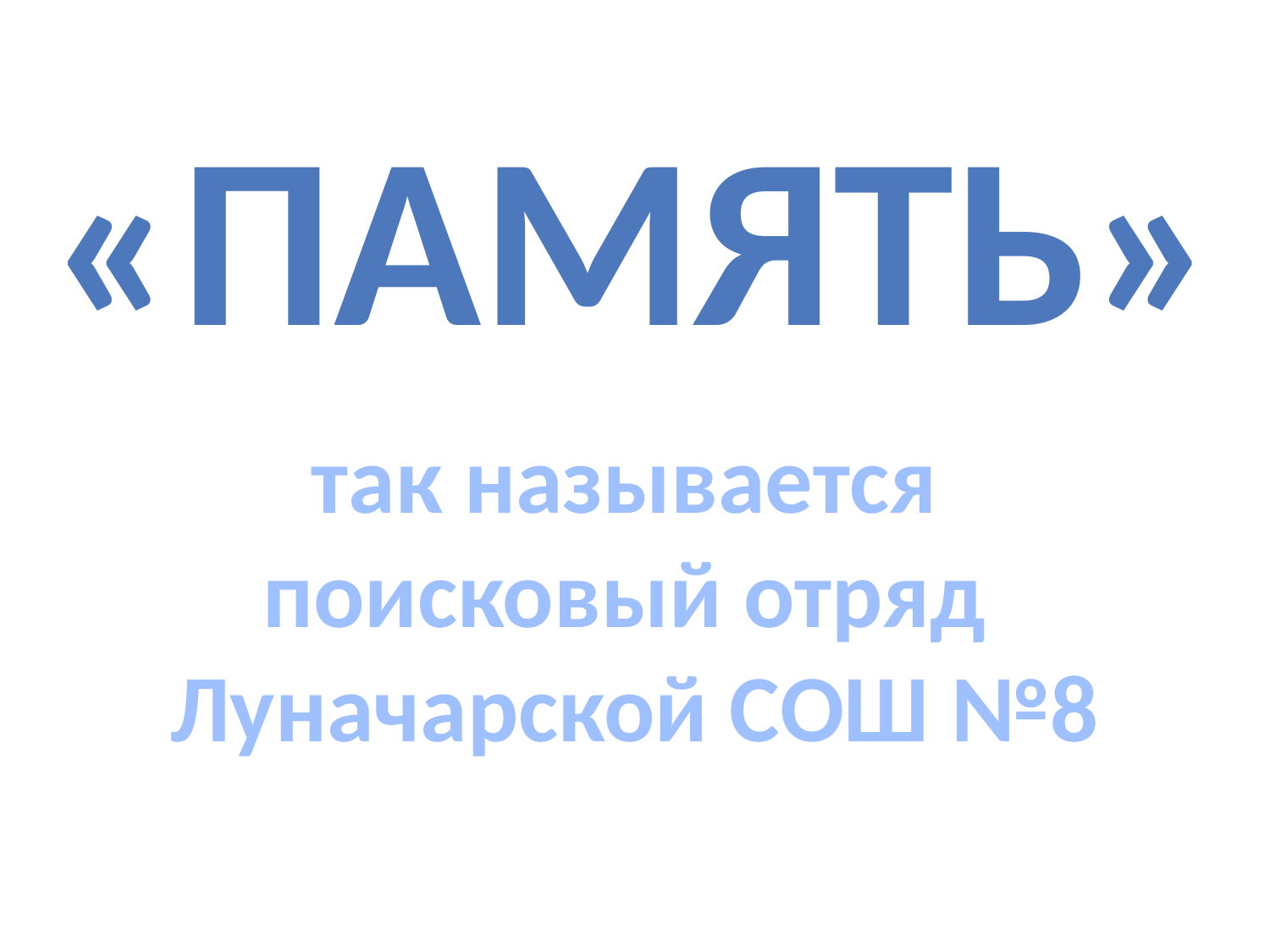

«Память»
так называется
поисковый отряд
Луначарской СОШ №8